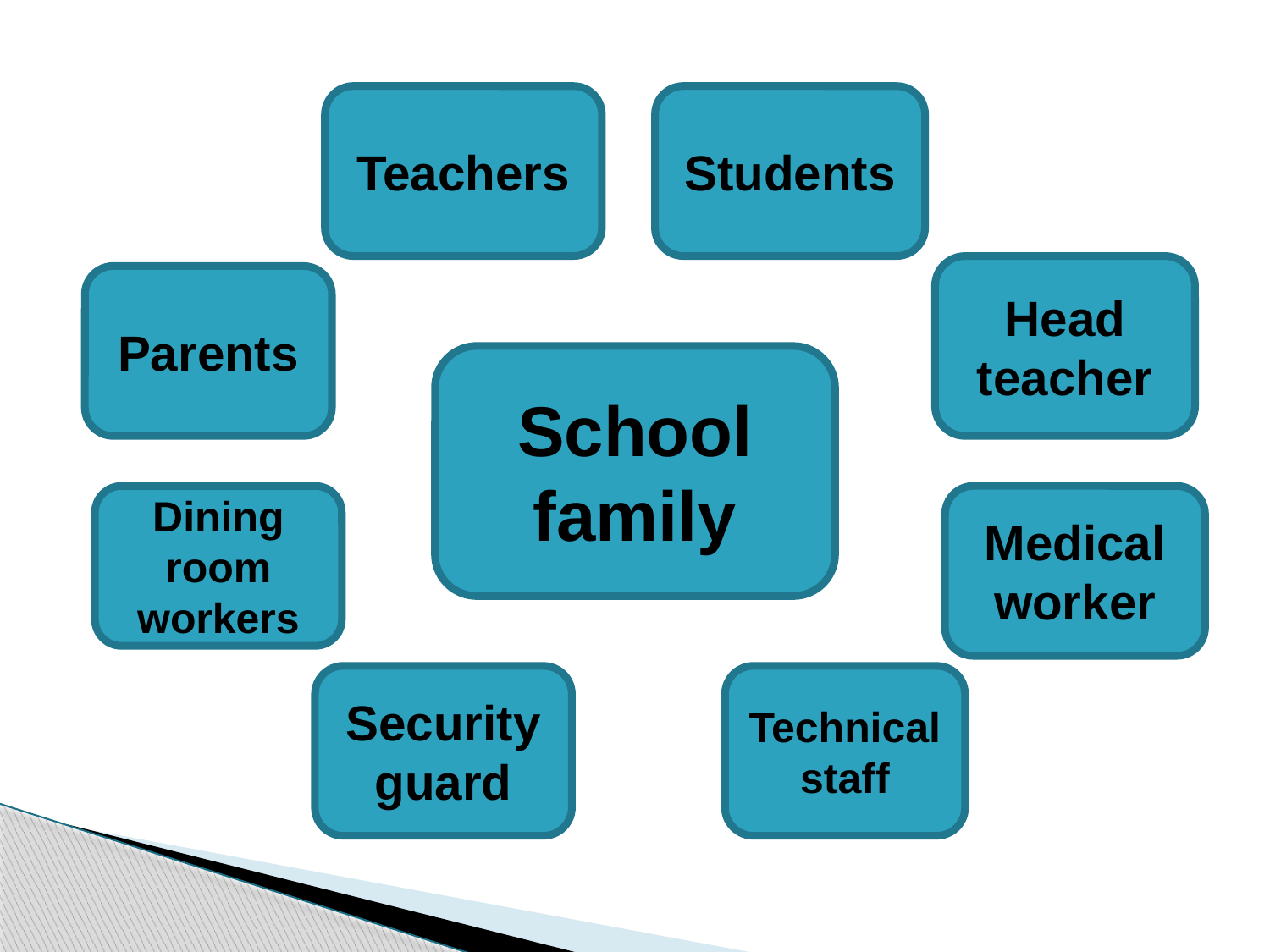

Teachers
Students
Head teacher
Parents
School family
Dining room workers
Medical worker
Security guard
Technical staff